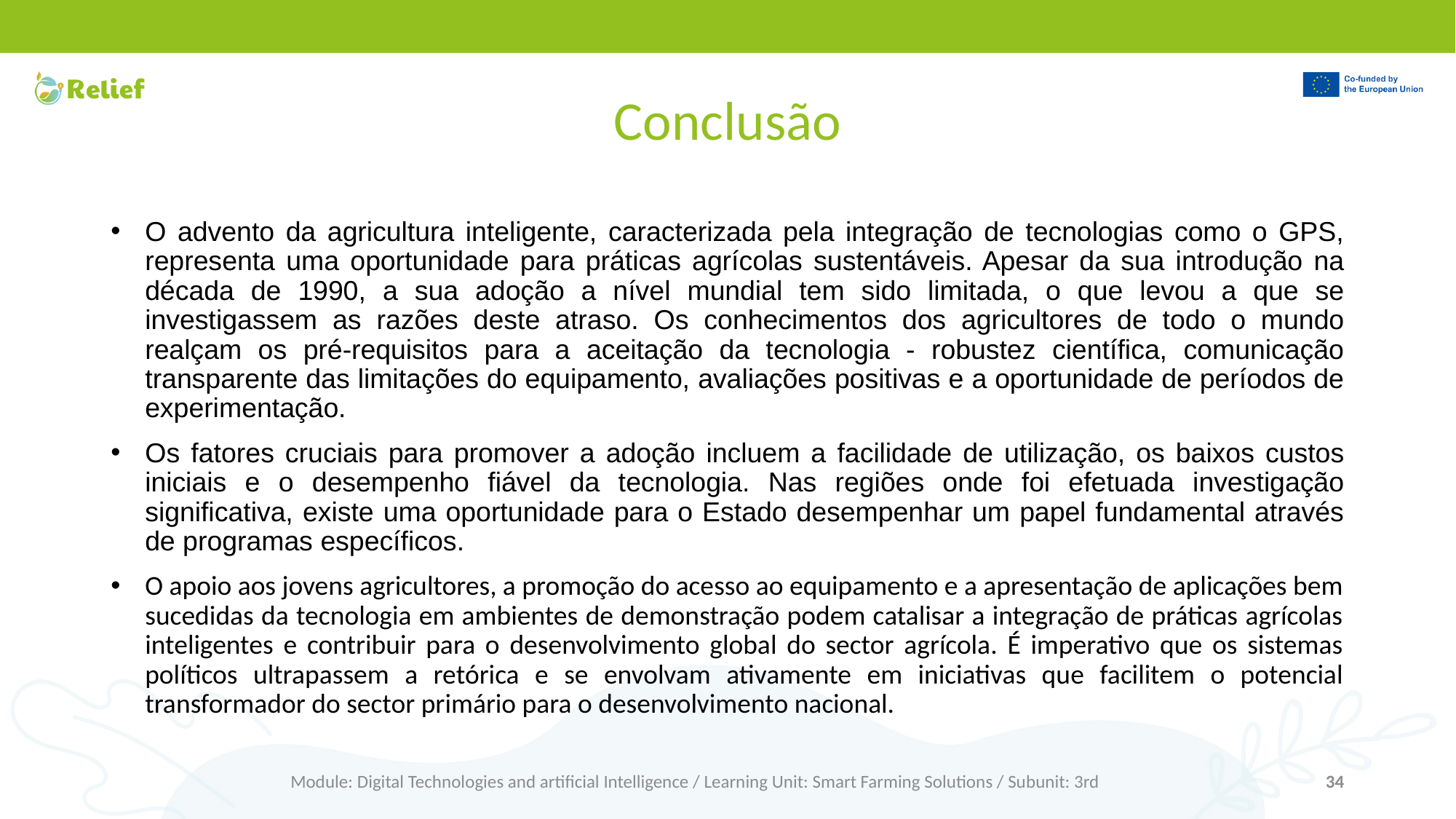

# Conclusão
O advento da agricultura inteligente, caracterizada pela integração de tecnologias como o GPS, representa uma oportunidade para práticas agrícolas sustentáveis. Apesar da sua introdução na década de 1990, a sua adoção a nível mundial tem sido limitada, o que levou a que se investigassem as razões deste atraso. Os conhecimentos dos agricultores de todo o mundo realçam os pré-requisitos para a aceitação da tecnologia - robustez científica, comunicação transparente das limitações do equipamento, avaliações positivas e a oportunidade de períodos de experimentação.
Os fatores cruciais para promover a adoção incluem a facilidade de utilização, os baixos custos iniciais e o desempenho fiável da tecnologia. Nas regiões onde foi efetuada investigação significativa, existe uma oportunidade para o Estado desempenhar um papel fundamental através de programas específicos.
O apoio aos jovens agricultores, a promoção do acesso ao equipamento e a apresentação de aplicações bem sucedidas da tecnologia em ambientes de demonstração podem catalisar a integração de práticas agrícolas inteligentes e contribuir para o desenvolvimento global do sector agrícola. É imperativo que os sistemas políticos ultrapassem a retórica e se envolvam ativamente em iniciativas que facilitem o potencial transformador do sector primário para o desenvolvimento nacional.
Module: Digital Technologies and artificial Intelligence / Learning Unit: Smart Farming Solutions / Subunit: 3rd
34